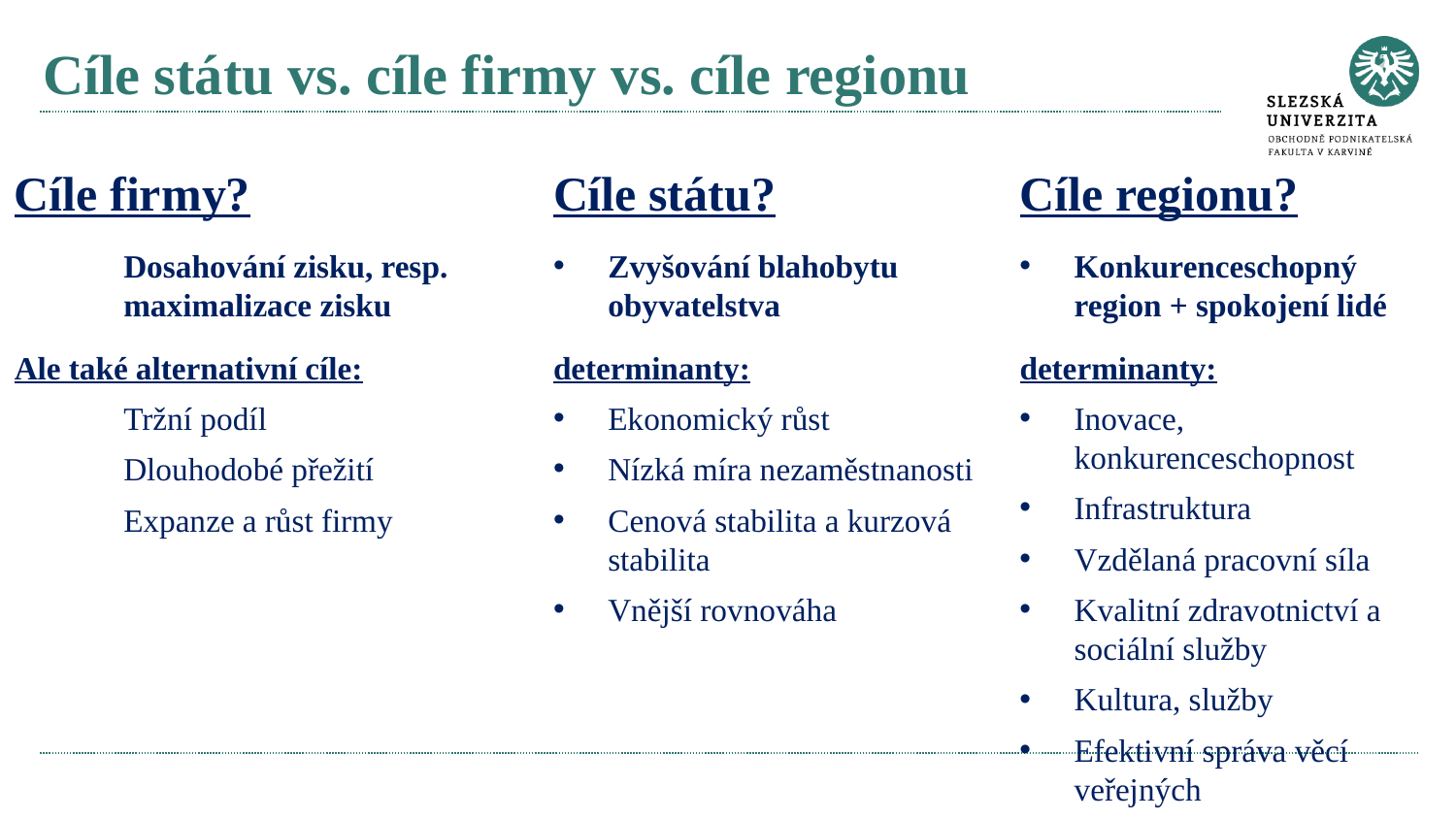

# Cíle státu vs. cíle firmy vs. cíle regionu
Cíle firmy?
Dosahování zisku, resp. maximalizace zisku
Ale také alternativní cíle:
Tržní podíl
Dlouhodobé přežití
Expanze a růst firmy

Cíle státu?
Zvyšování blahobytu obyvatelstva
determinanty:
Ekonomický růst
Nízká míra nezaměstnanosti
Cenová stabilita a kurzová stabilita
Vnější rovnováha

Cíle regionu?
Konkurenceschopný region + spokojení lidé
determinanty:
Inovace, konkurenceschopnost
Infrastruktura
Vzdělaná pracovní síla
Kvalitní zdravotnictví a sociální služby
Kultura, služby
Efektivní správa věcí veřejných